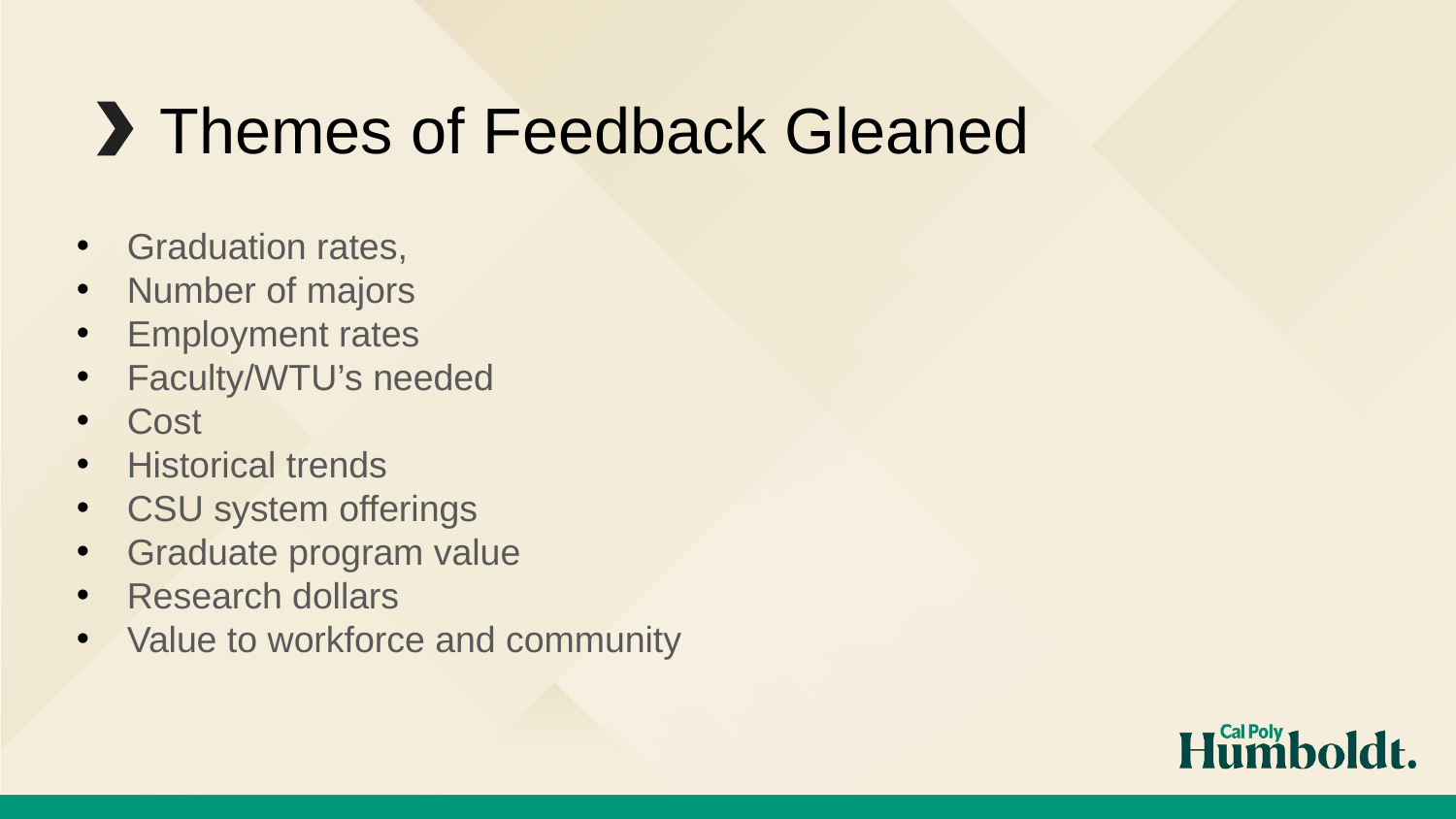

Themes of Feedback Gleaned

Graduation rates,
Number of majors
Employment rates
Faculty/WTU’s needed
Cost
Historical trends
CSU system offerings
Graduate program value
Research dollars
Value to workforce and community